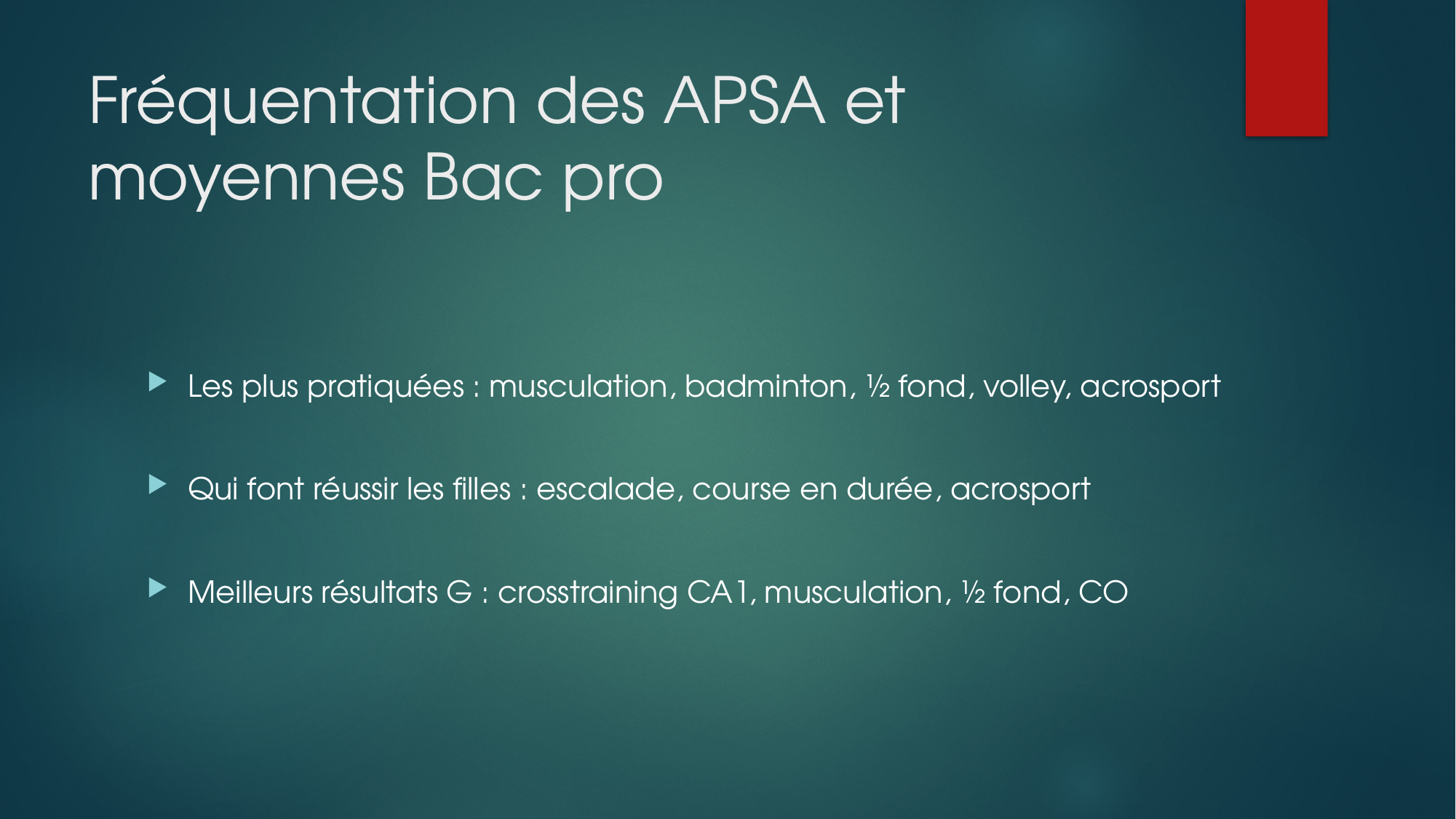

# Fréquentation des APSA et moyennes Bac pro
Les plus pratiquées : musculation, badminton, ½ fond, volley, acrosport

Qui font réussir les filles : escalade, course en durée, acrosport

Meilleurs résultats G : crosstraining CA1, musculation, ½ fond, CO